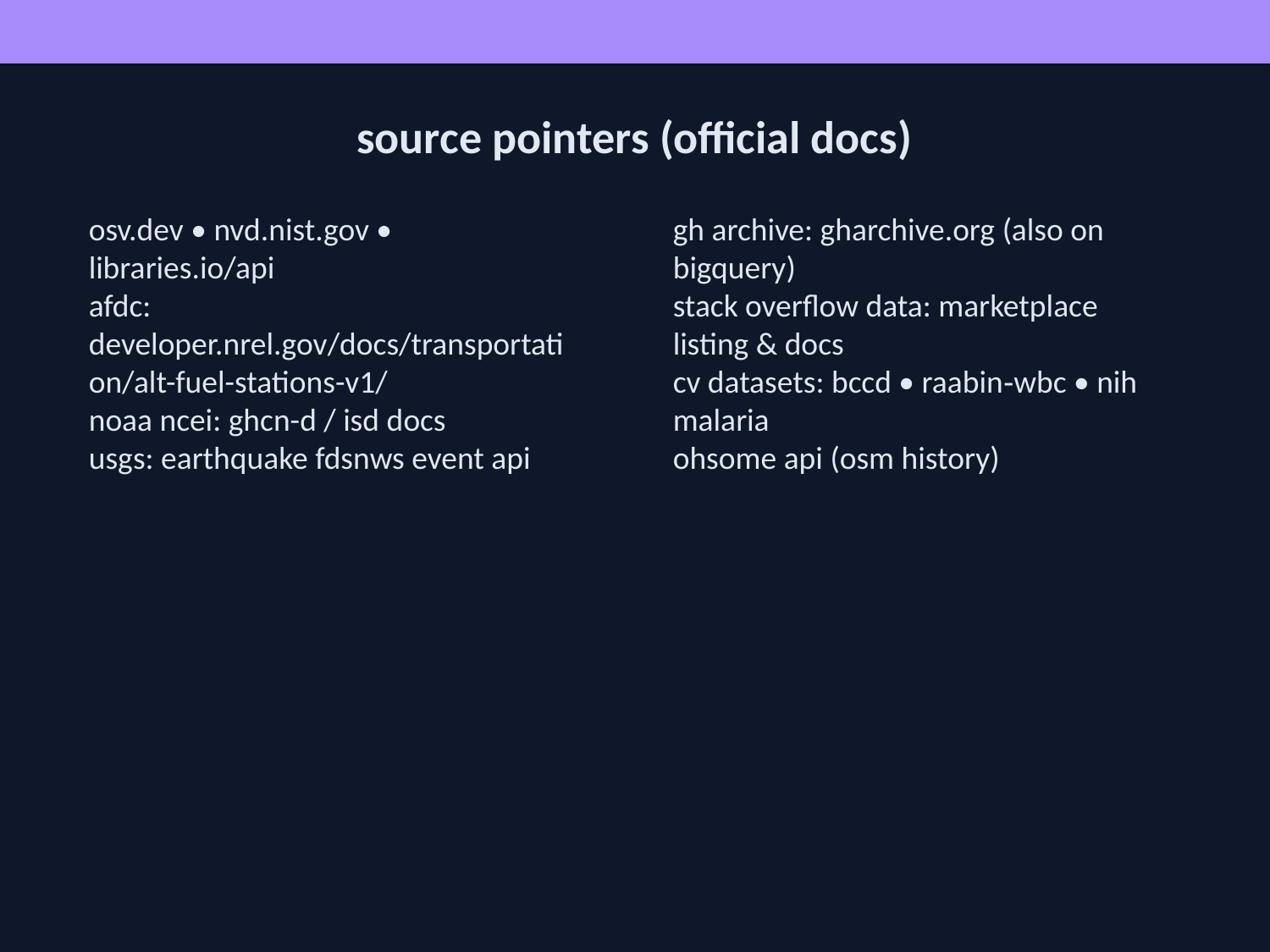

source pointers (official docs)
osv.dev • nvd.nist.gov • libraries.io/api
afdc: developer.nrel.gov/docs/transportation/alt-fuel-stations-v1/
noaa ncei: ghcn-d / isd docs
usgs: earthquake fdsnws event api
gh archive: gharchive.org (also on bigquery)
stack overflow data: marketplace listing & docs
cv datasets: bccd • raabin‑wbc • nih malaria
ohsome api (osm history)